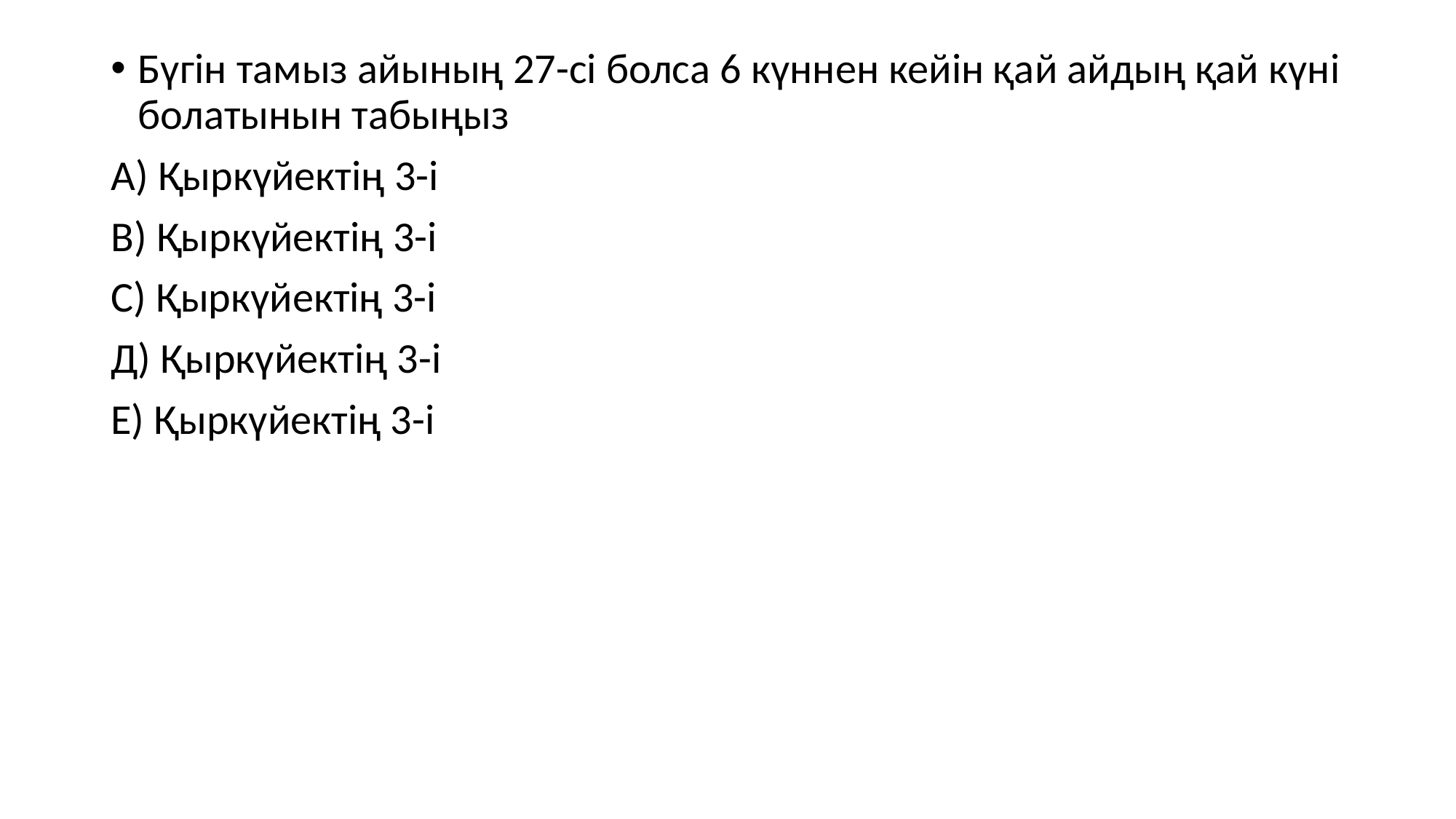

Бүгін тамыз айының 27-сі болса 6 күннен кейін қай айдың қай күні болатынын табыңыз
А) Қыркүйектің 3-і
В) Қыркүйектің 3-і
С) Қыркүйектің 3-і
Д) Қыркүйектің 3-і
Е) Қыркүйектің 3-і